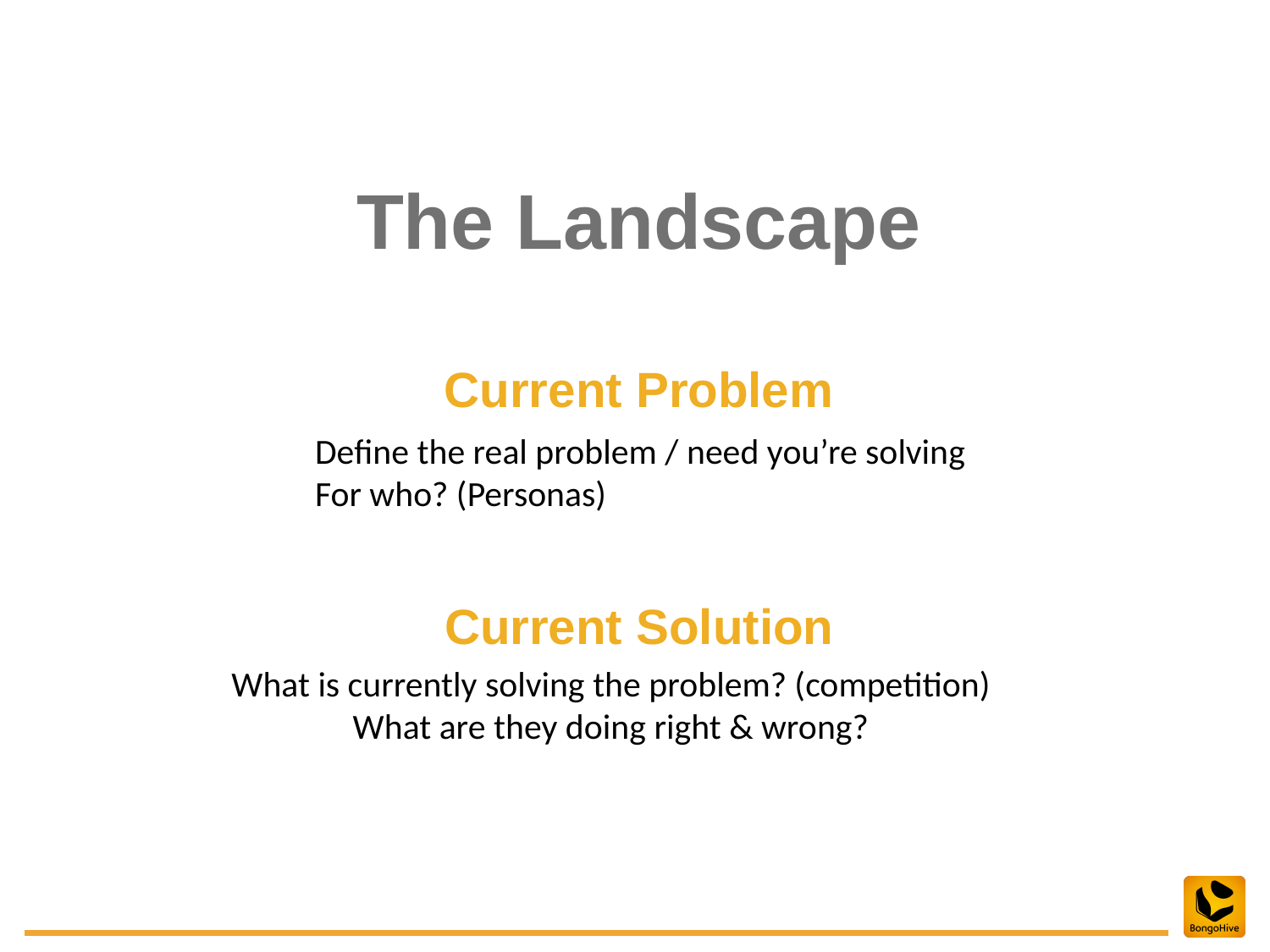

The Landscape
Current Problem

Current Solution
Define the real problem / need you’re solving
For who? (Personas)

What is currently solving the problem? (competition)
What are they doing right & wrong?